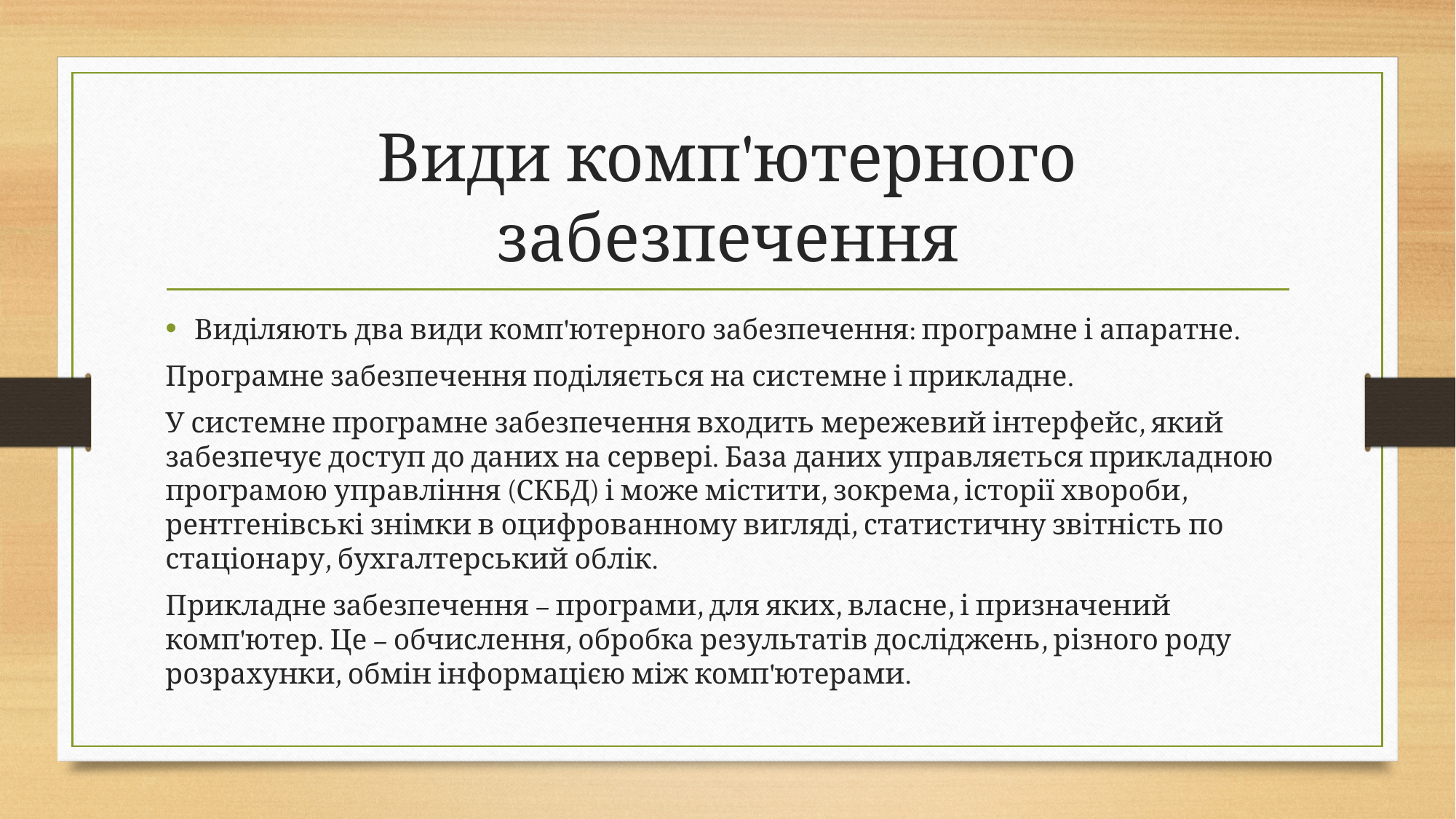

# Види комп'ютерного забезпечення
Виділяють два види комп'ютерного забезпечення: програмне і апаратне.
Програмне забезпечення поділяється на системне і прикладне.
У системне програмне забезпечення входить мережевий інтерфейс, який забезпечує доступ до даних на сервері. База даних управляється прикладною програмою управління (СКБД) і може містити, зокрема, історії хвороби, рентгенівські знімки в оцифрованному вигляді, статистичну звітність по стаціонару, бухгалтерський облік.
Прикладне забезпечення – програми, для яких, власне, і призначений комп'ютер. Це – обчислення, обробка результатів досліджень, різного роду розрахунки, обмін інформацією між комп'ютерами.